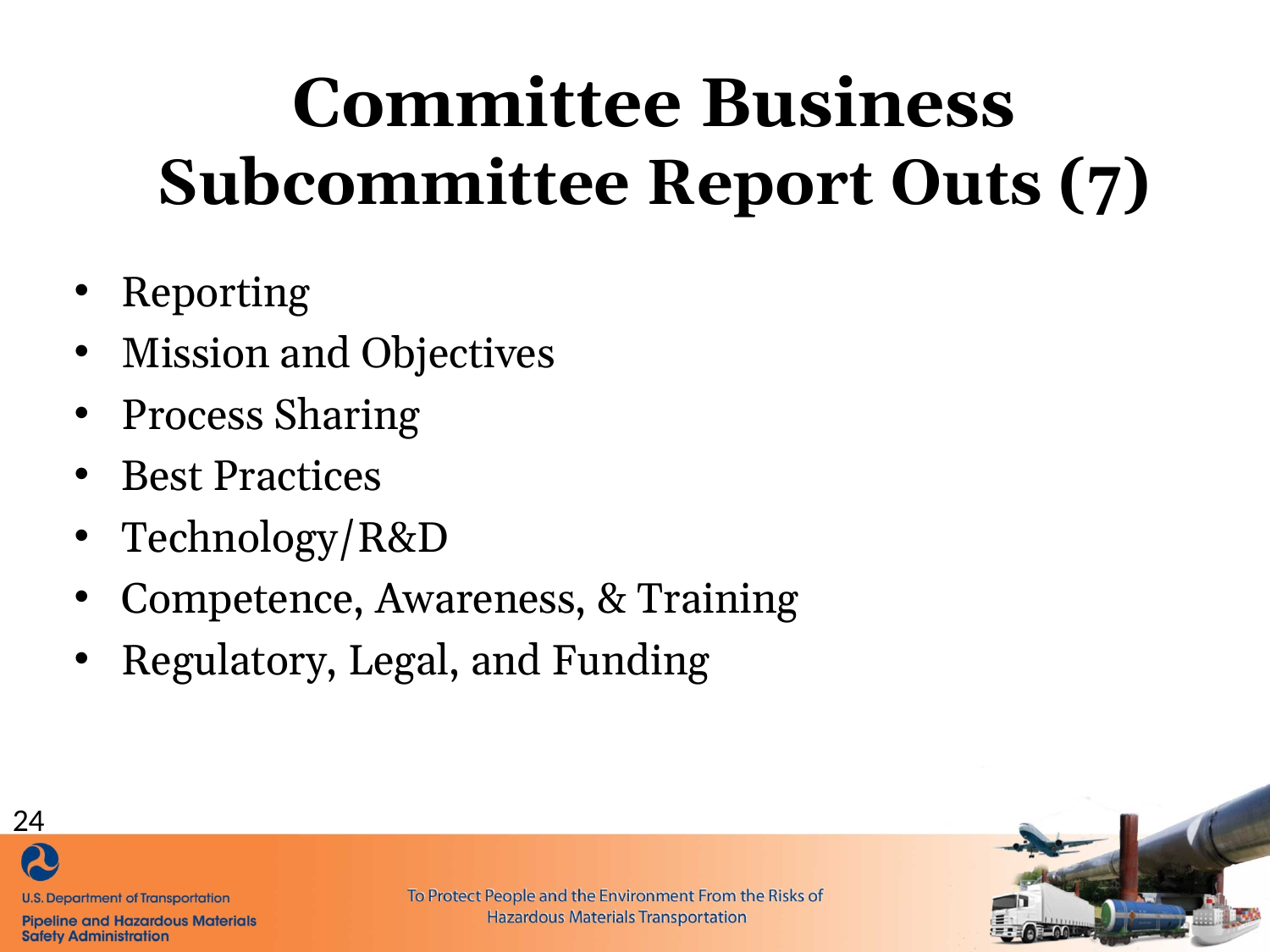

Committee Business
Subcommittee Report Outs (7)
Reporting
Mission and Objectives
Process Sharing
Best Practices
Technology/R&D
Competence, Awareness, & Training
Regulatory, Legal, and Funding

24